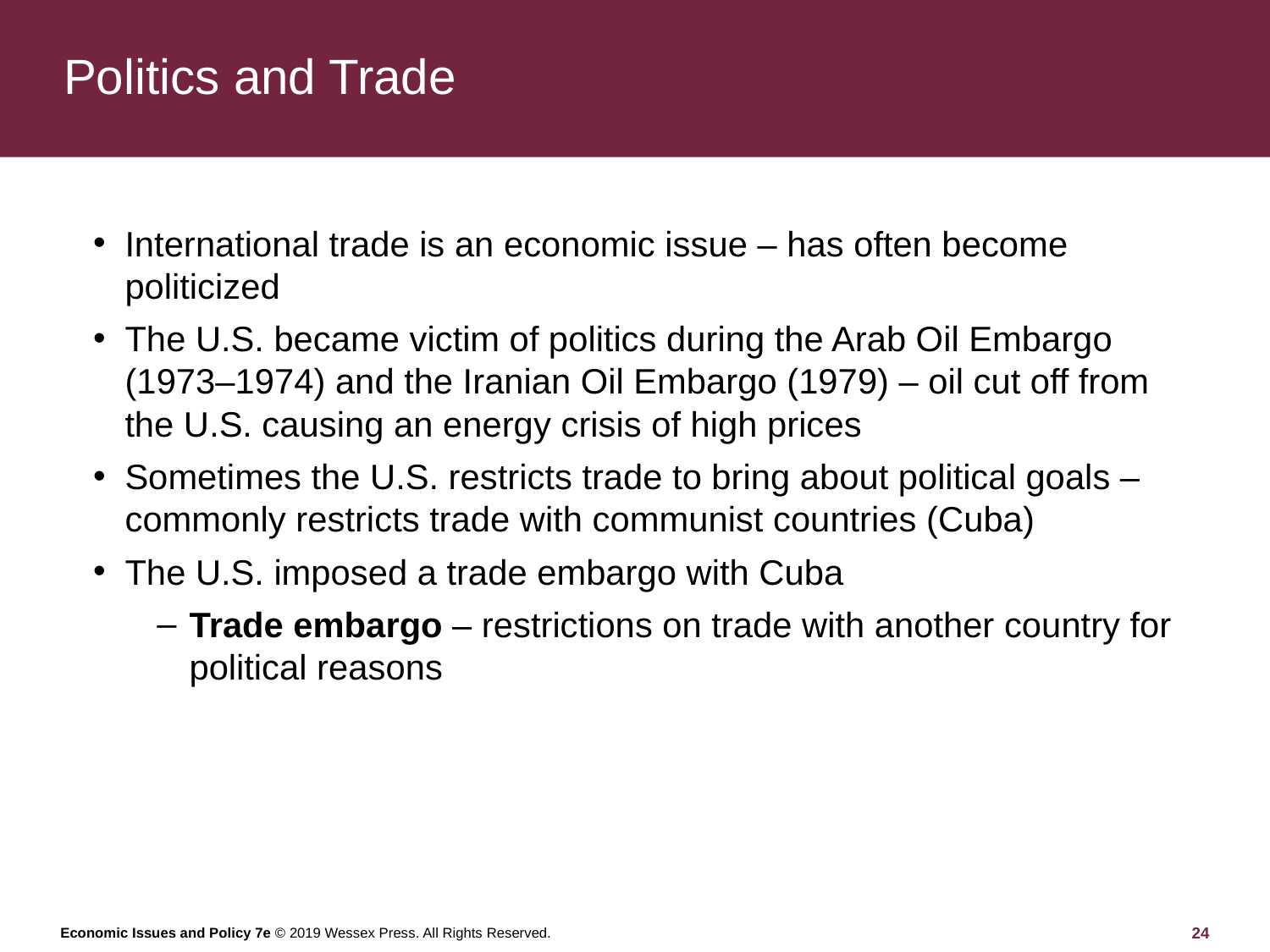

# Politics and Trade
International trade is an economic issue – has often become politicized
The U.S. became victim of politics during the Arab Oil Embargo (1973–1974) and the Iranian Oil Embargo (1979) – oil cut off from the U.S. causing an energy crisis of high prices
Sometimes the U.S. restricts trade to bring about political goals – commonly restricts trade with communist countries (Cuba)
The U.S. imposed a trade embargo with Cuba
Trade embargo – restrictions on trade with another country for political reasons